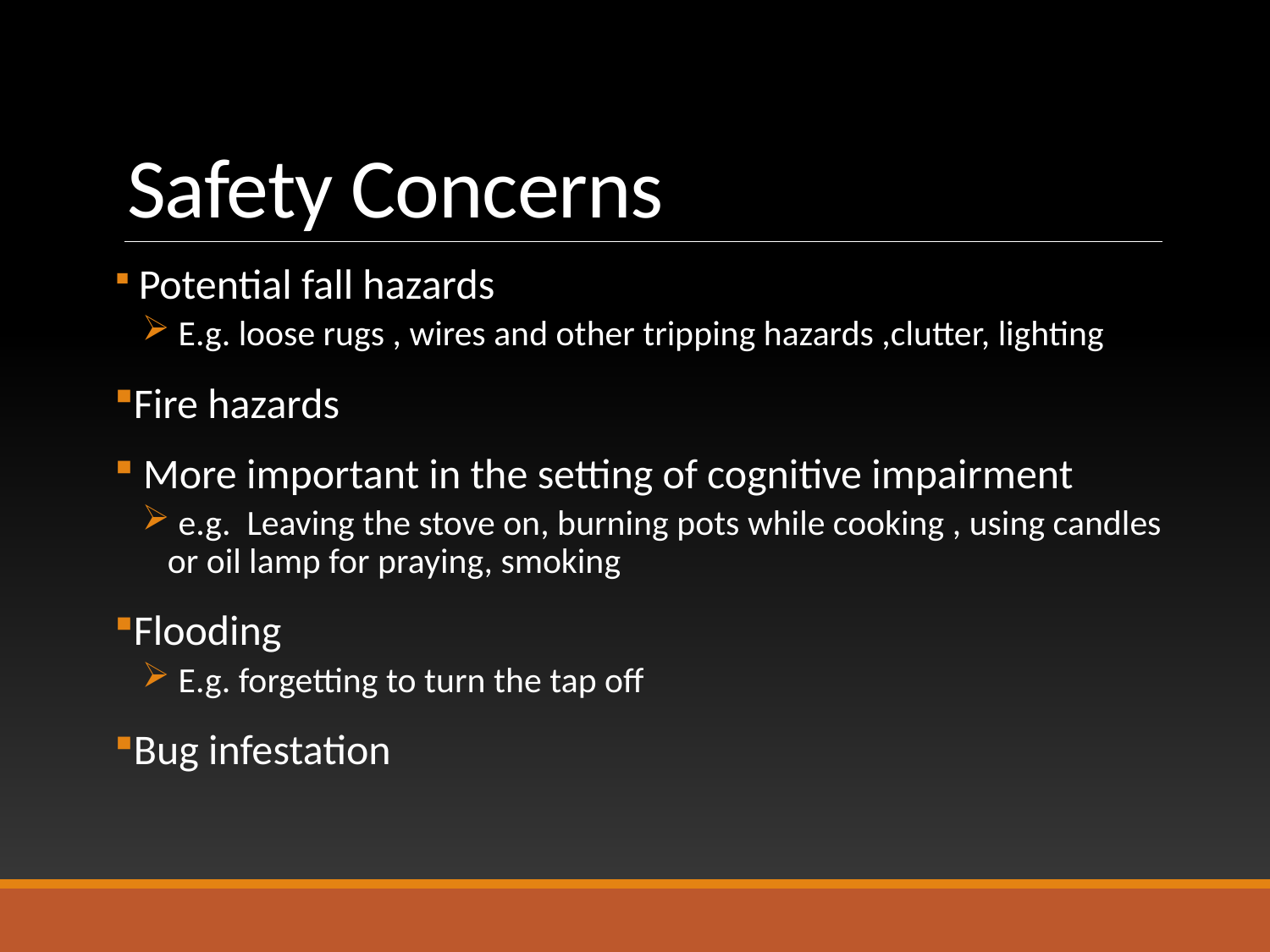

# Safety Concerns
 Potential fall hazards
 E.g. loose rugs , wires and other tripping hazards ,clutter, lighting
Fire hazards
 More important in the setting of cognitive impairment
 e.g.  Leaving the stove on, burning pots while cooking , using candles or oil lamp for praying, smoking
Flooding
 E.g. forgetting to turn the tap off
Bug infestation